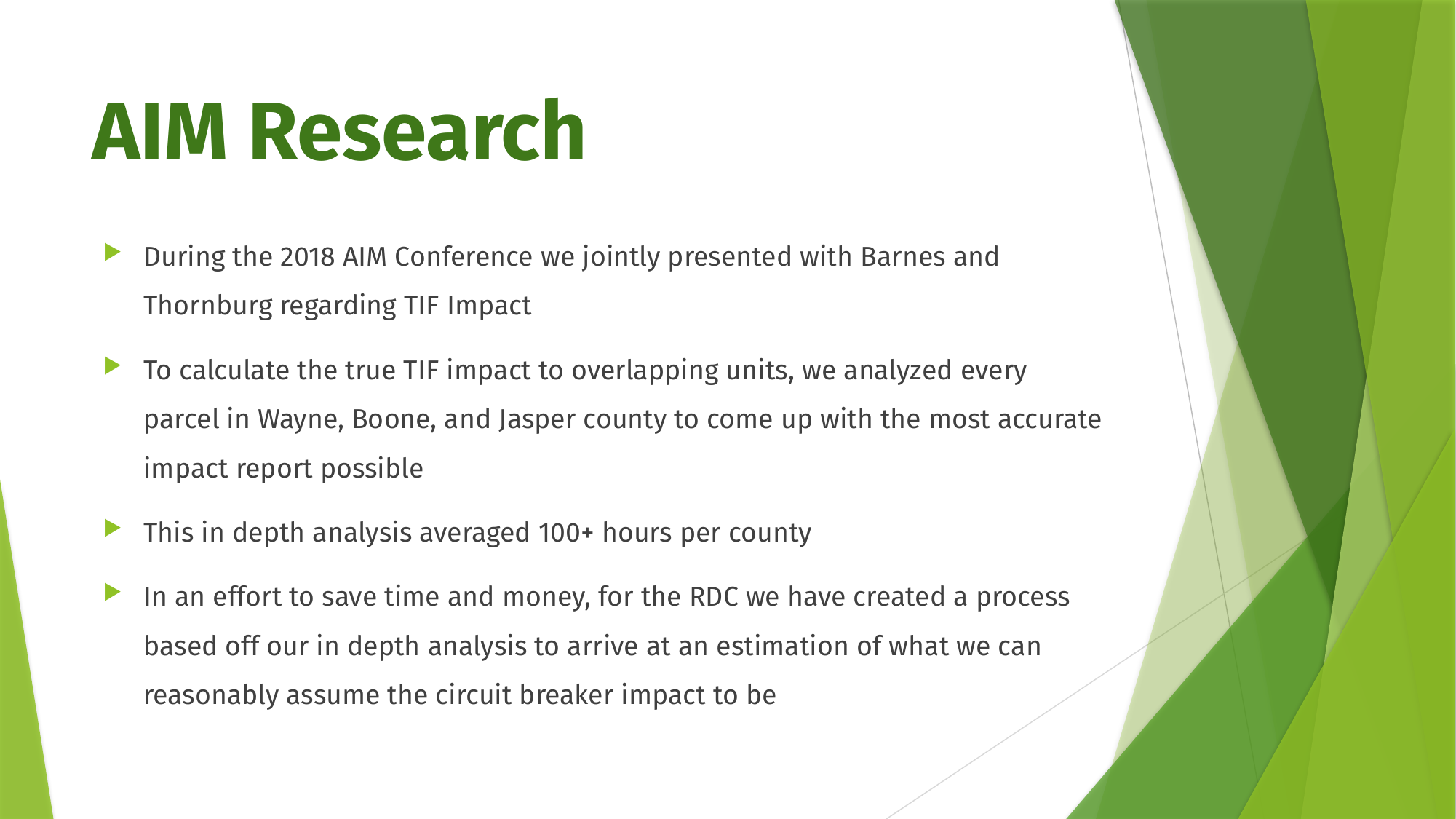

# AIM Research
During the 2018 AIM Conference we jointly presented with Barnes and Thornburg regarding TIF Impact
To calculate the true TIF impact to overlapping units, we analyzed every parcel in Wayne, Boone, and Jasper county to come up with the most accurate impact report possible
This in depth analysis averaged 100+ hours per county
In an effort to save time and money, for the RDC we have created a process based off our in depth analysis to arrive at an estimation of what we can reasonably assume the circuit breaker impact to be